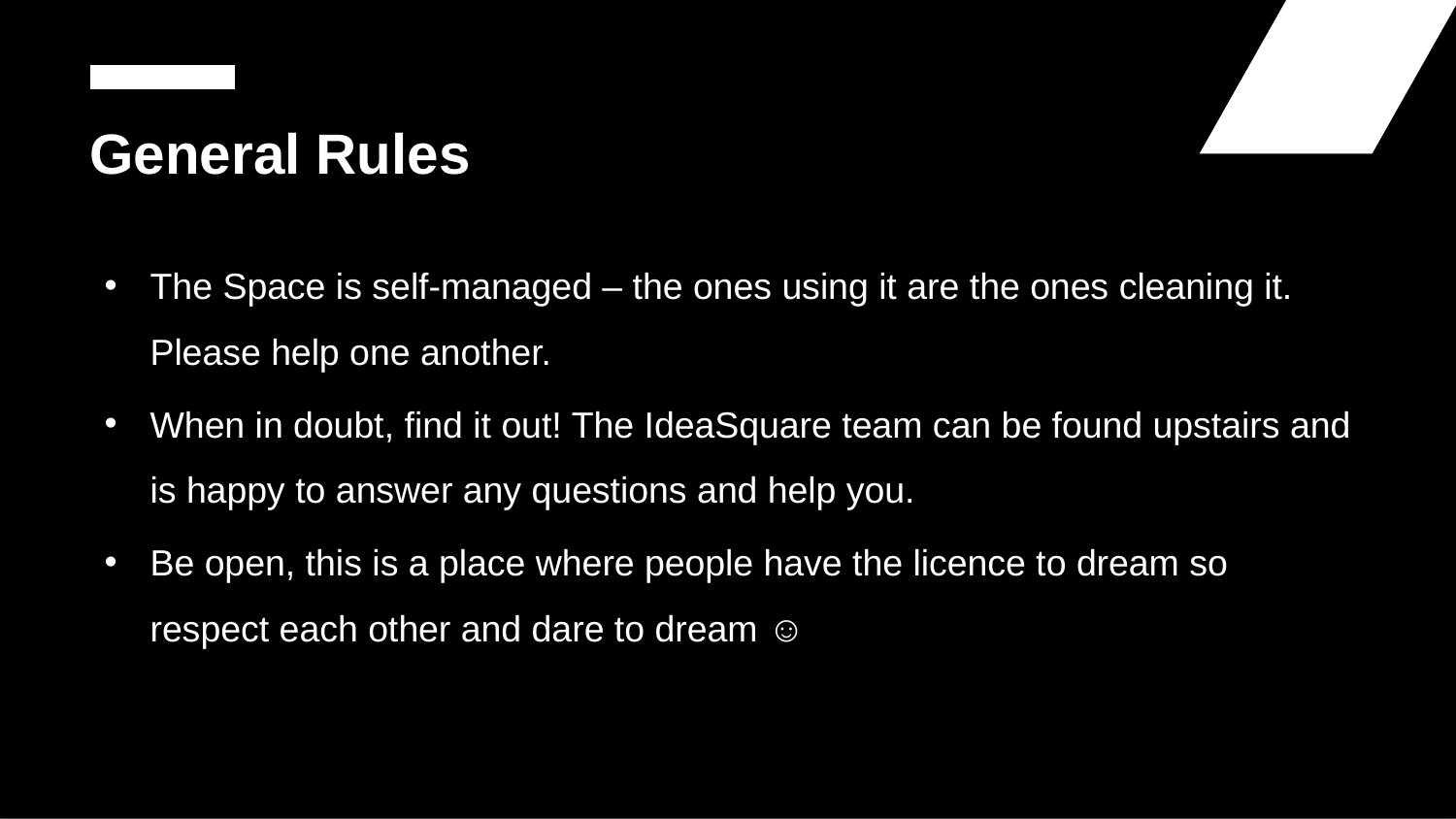

# General Rules
The Space is self-managed – the ones using it are the ones cleaning it. Please help one another.
When in doubt, find it out! The IdeaSquare team can be found upstairs and is happy to answer any questions and help you.
Be open, this is a place where people have the licence to dream so respect each other and dare to dream ☺️